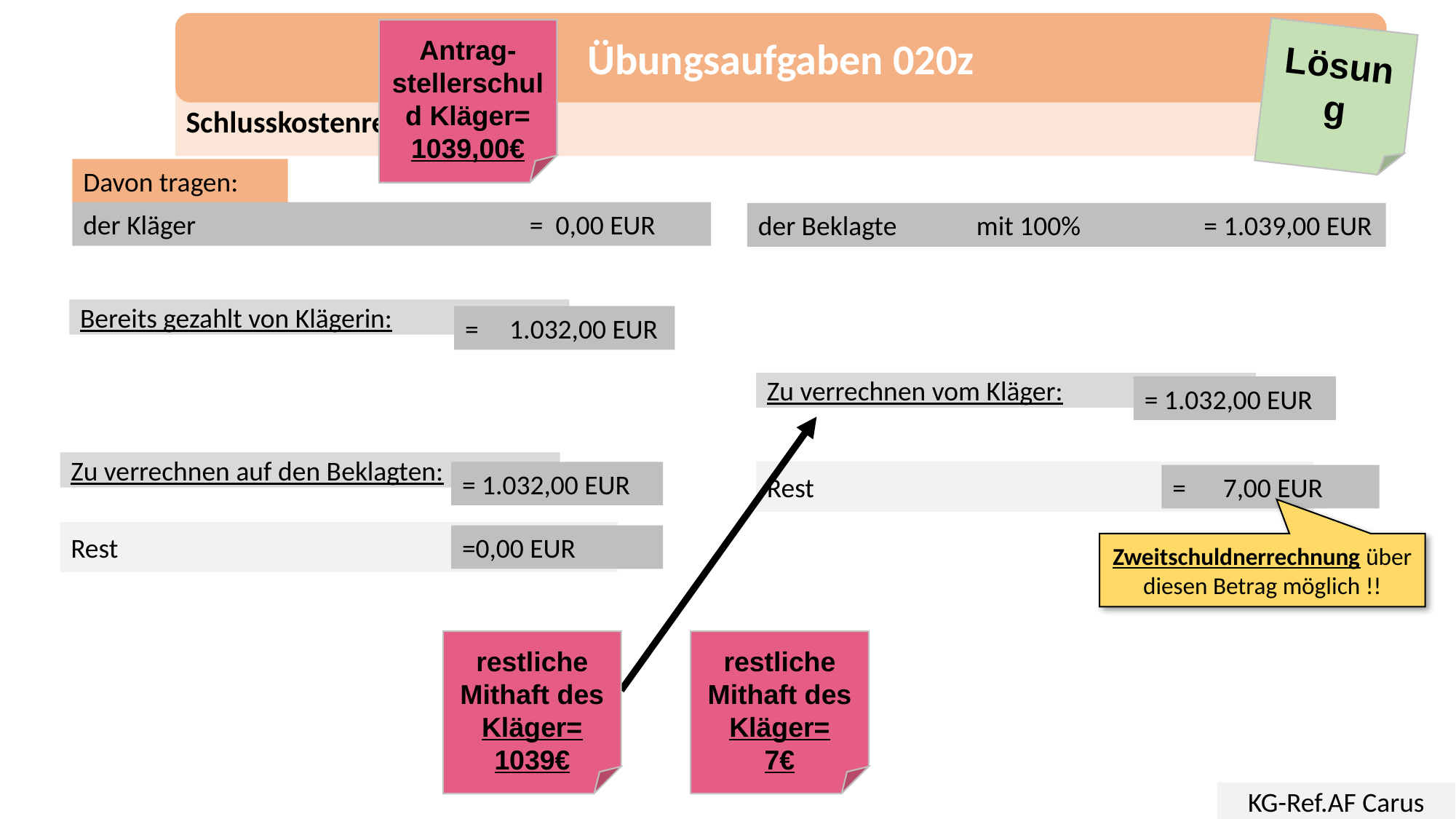

Übungsaufgaben 020z

Antrag-stellerschuld Kläger=
1039,00€

Lösung
Schlusskostenrechnung
Davon tragen:
der Kläger 	                                     =  0,00 EUR
der Beklagte 	mit 100%                    = 1.039,00 EUR
Bereits gezahlt von Klägerin:
=     1.032,00 EUR
Zu verrechnen vom Kläger:
= 1.032,00 EUR
Zu verrechnen auf den Beklagten:
= 1.032,00 EUR
Rest
=      7,00 EUR
Rest
=0,00 EUR
Zweitschuldnerrechnung über diesen Betrag möglich !!

restliche Mithaft des Kläger=
1039€

restliche Mithaft des Kläger=
7€

KG-Ref.AF Carus